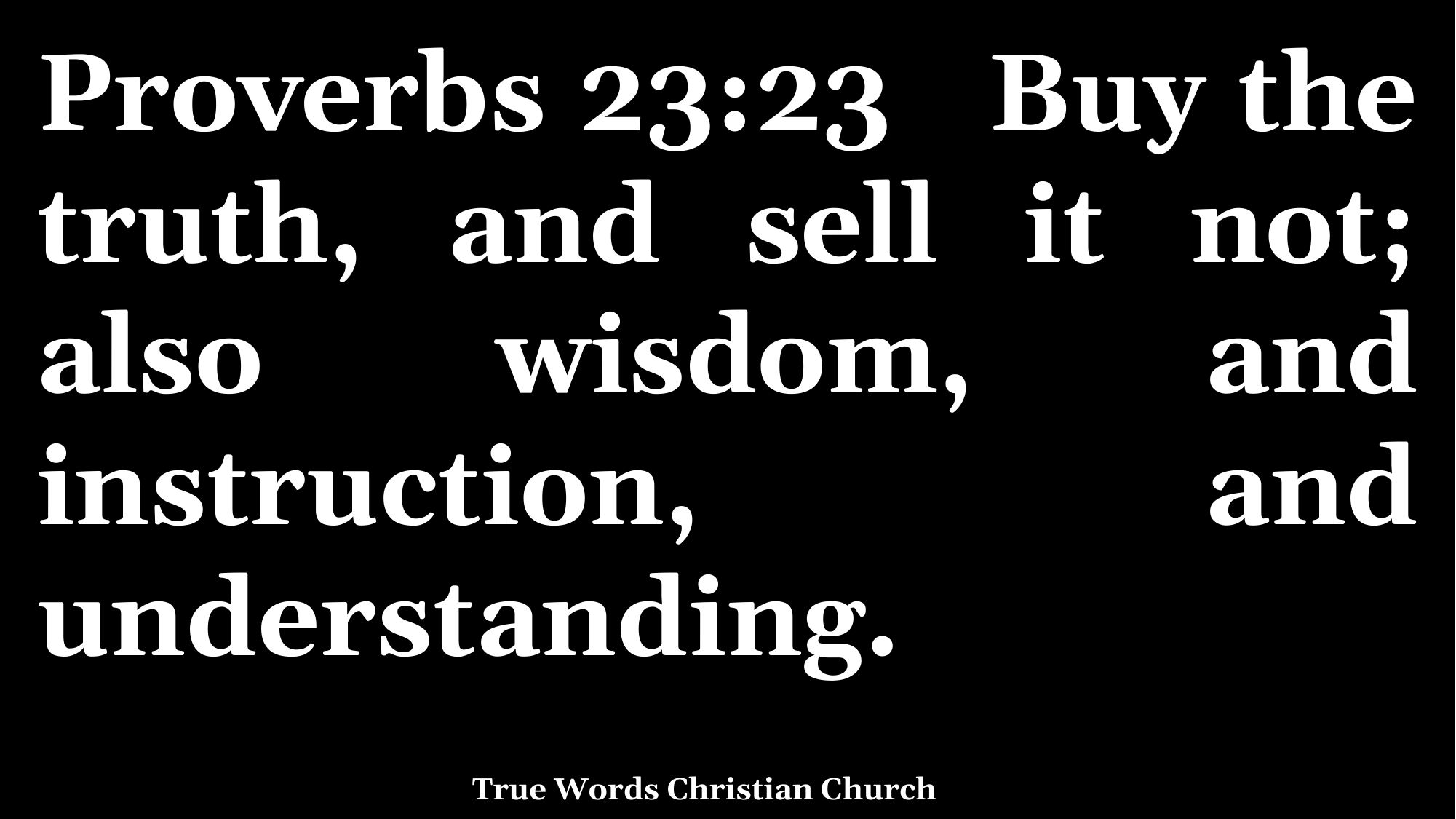

Proverbs 23:23   Buy the truth, and sell it not; also wisdom, and instruction, and understanding.
True Words Christian Church